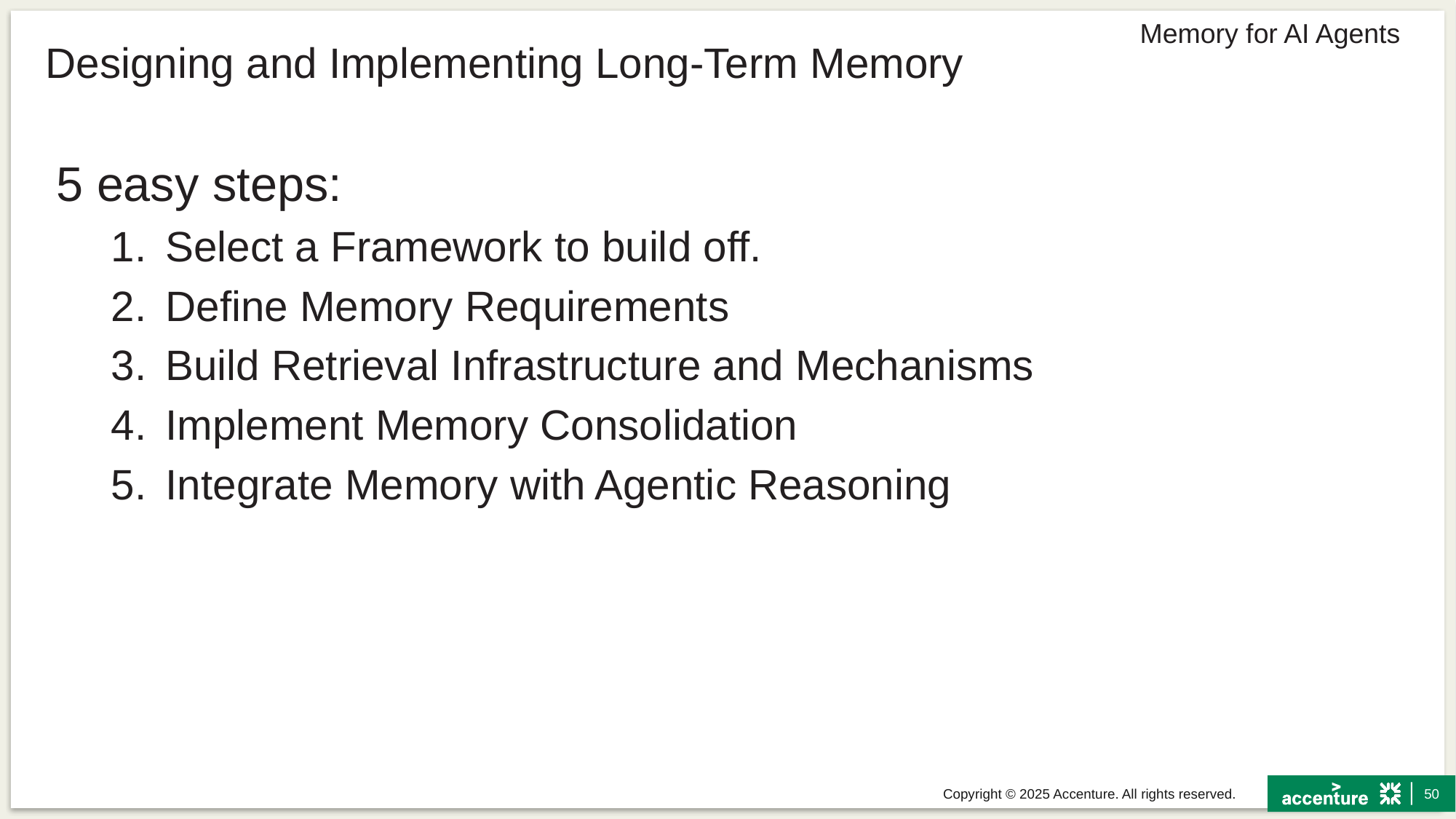

# Designing and Implementing Long-Term Memory
5 easy steps:
Select a Framework to build off.
Define Memory Requirements
Build Retrieval Infrastructure and Mechanisms
Implement Memory Consolidation
Integrate Memory with Agentic Reasoning